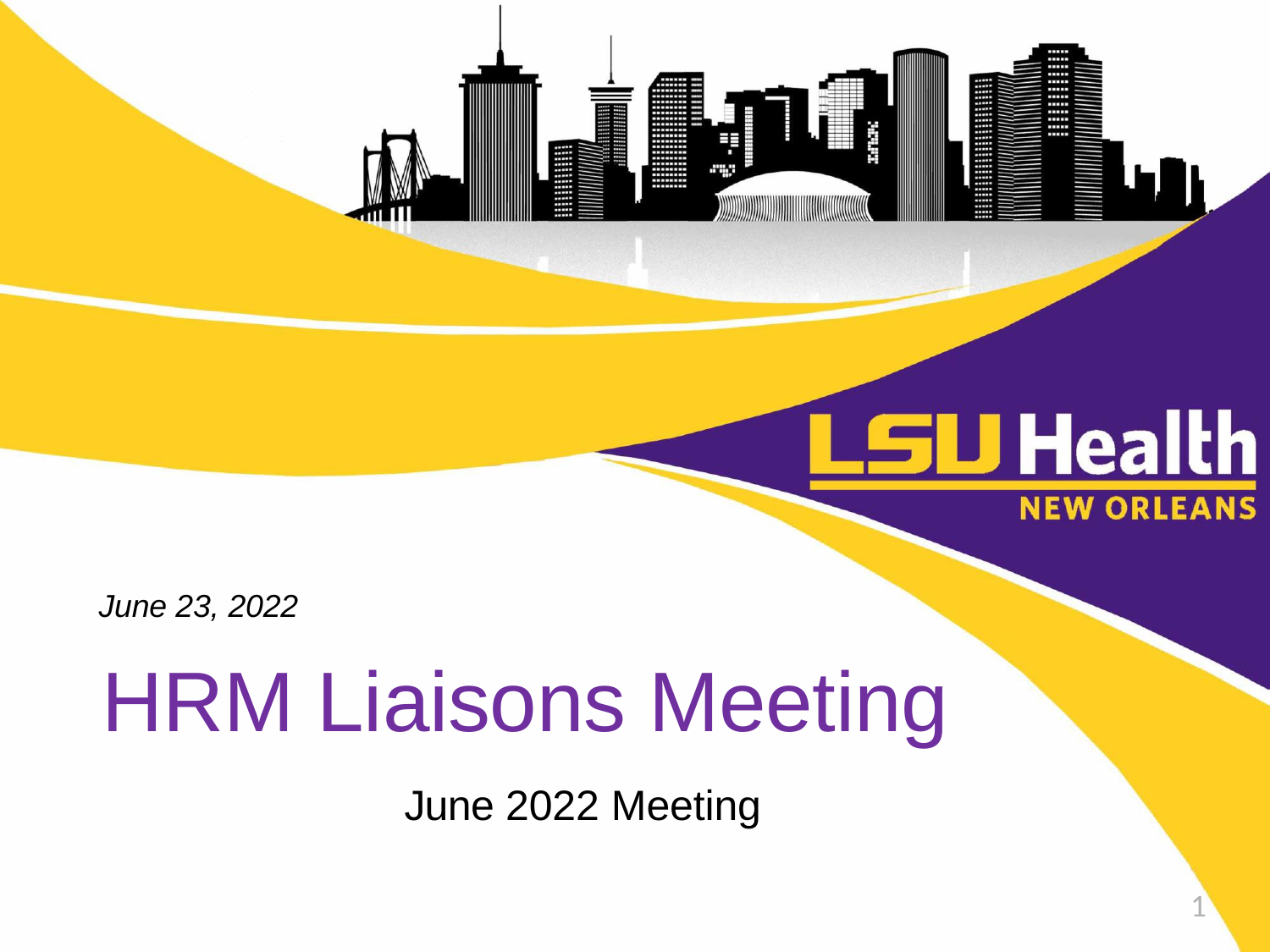

June 23, 2022
HRM Liaisons Meeting
June 2022 Meeting
1